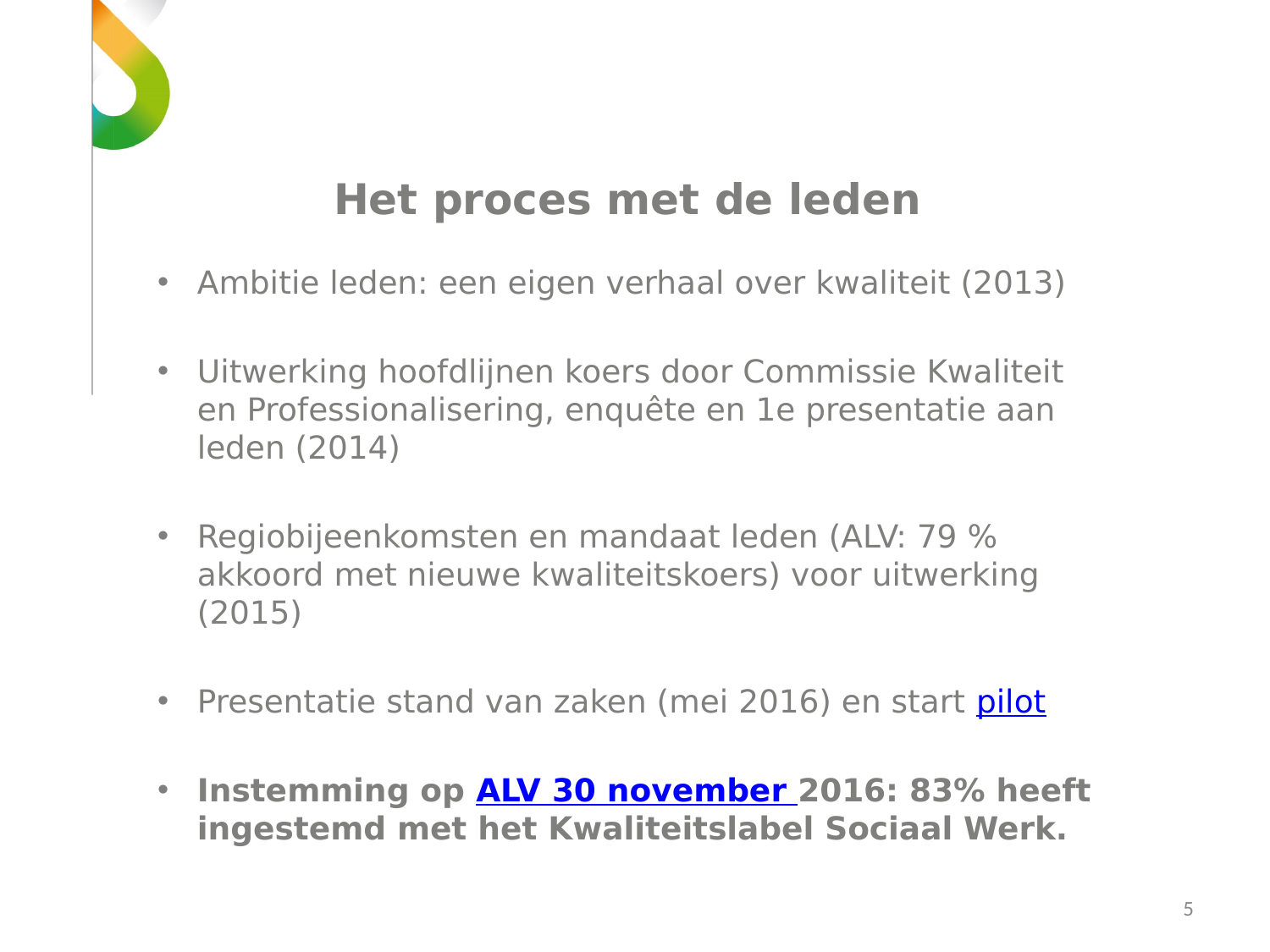

Het proces met de leden

Ambitie leden: een eigen verhaal over kwaliteit (2013)

Uitwerking hoofdlijnen koers door Commissie Kwaliteit en Professionalisering, enquête en 1e presentatie aan leden (2014)

Regiobijeenkomsten en mandaat leden (ALV: 79 % akkoord met nieuwe kwaliteitskoers) voor uitwerking (2015)

Presentatie stand van zaken (mei 2016) en start pilot

Instemming op ALV 30 november 2016: 83% heeft ingestemd met het Kwaliteitslabel Sociaal Werk.
5